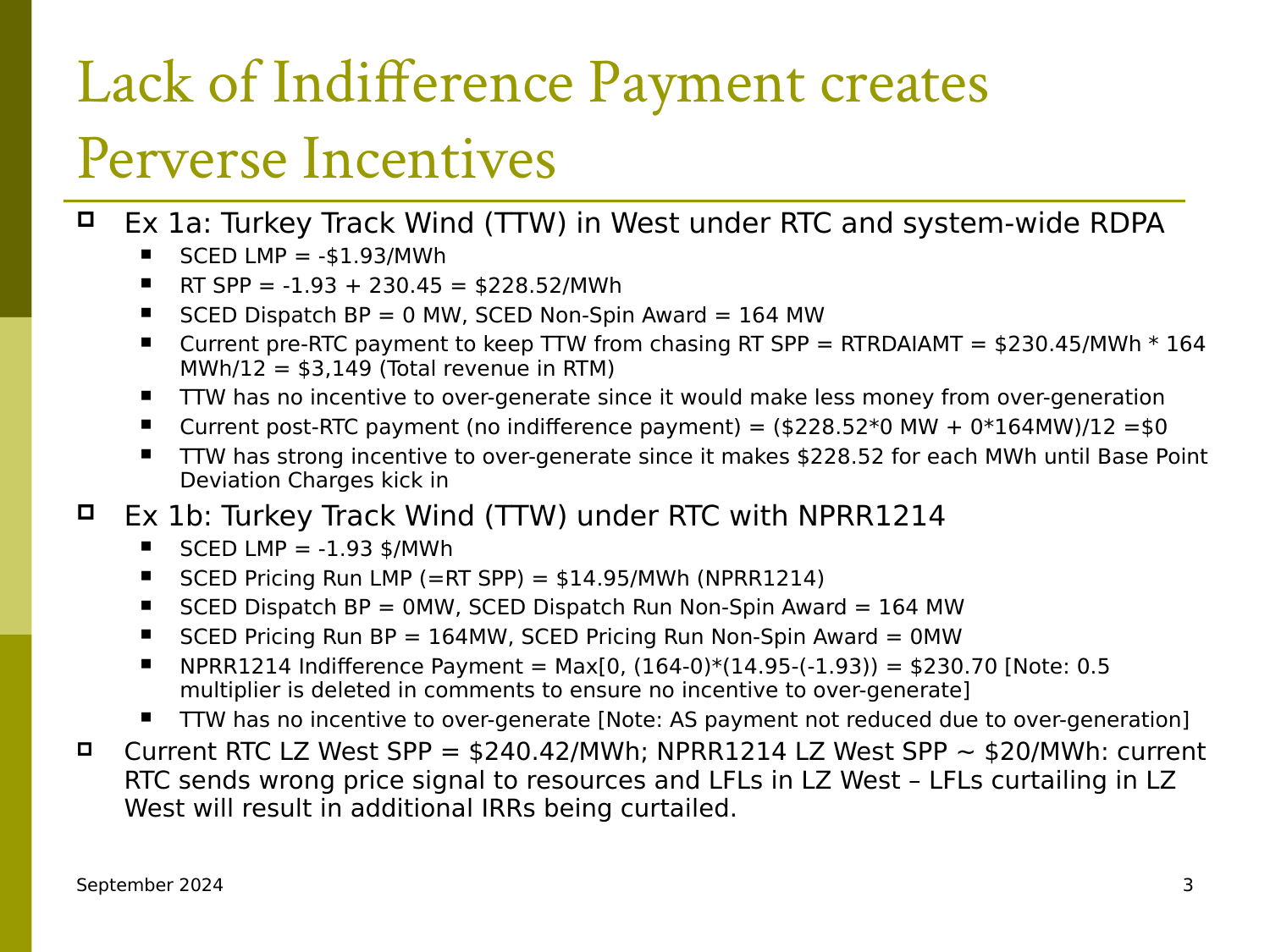

# Lack of Indifference Payment creates Perverse Incentives
Ex 1a: Turkey Track Wind (TTW) in West under RTC and system-wide RDPA
SCED LMP = -$1.93/MWh
RT SPP = -1.93 + 230.45 = $228.52/MWh
SCED Dispatch BP = 0 MW, SCED Non-Spin Award = 164 MW
Current pre-RTC payment to keep TTW from chasing RT SPP = RTRDAIAMT = $230.45/MWh * 164 MWh/12 = $3,149 (Total revenue in RTM)
TTW has no incentive to over-generate since it would make less money from over-generation
Current post-RTC payment (no indifference payment) = ($228.52*0 MW + 0*164MW)/12 =$0
TTW has strong incentive to over-generate since it makes $228.52 for each MWh until Base Point Deviation Charges kick in
Ex 1b: Turkey Track Wind (TTW) under RTC with NPRR1214
SCED LMP = -1.93 $/MWh
SCED Pricing Run LMP (=RT SPP) = $14.95/MWh (NPRR1214)
SCED Dispatch BP = 0MW, SCED Dispatch Run Non-Spin Award = 164 MW
SCED Pricing Run BP = 164MW, SCED Pricing Run Non-Spin Award = 0MW
NPRR1214 Indifference Payment = Max[0, (164-0)*(14.95-(-1.93)) = $230.70 [Note: 0.5 multiplier is deleted in comments to ensure no incentive to over-generate]
TTW has no incentive to over-generate [Note: AS payment not reduced due to over-generation]
Current RTC LZ West SPP = $240.42/MWh; NPRR1214 LZ West SPP ~ $20/MWh: current RTC sends wrong price signal to resources and LFLs in LZ West – LFLs curtailing in LZ West will result in additional IRRs being curtailed.
September 2024
3